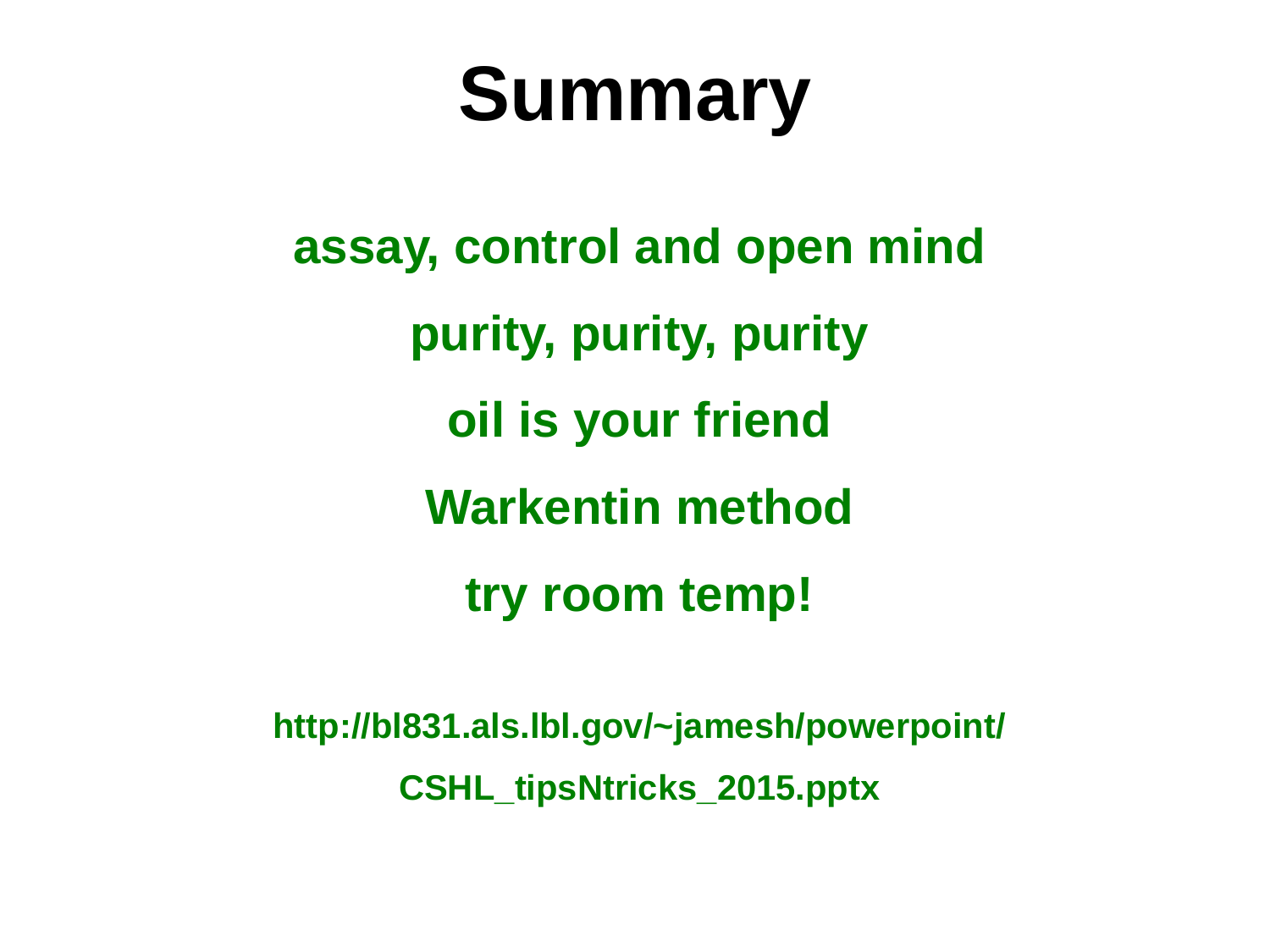

# Summary
assay, control and open mind
purity, purity, purity
oil is your friend
Warkentin method
try room temp!

http://bl831.als.lbl.gov/~jamesh/powerpoint/
CSHL_tipsNtricks_2015.pptx